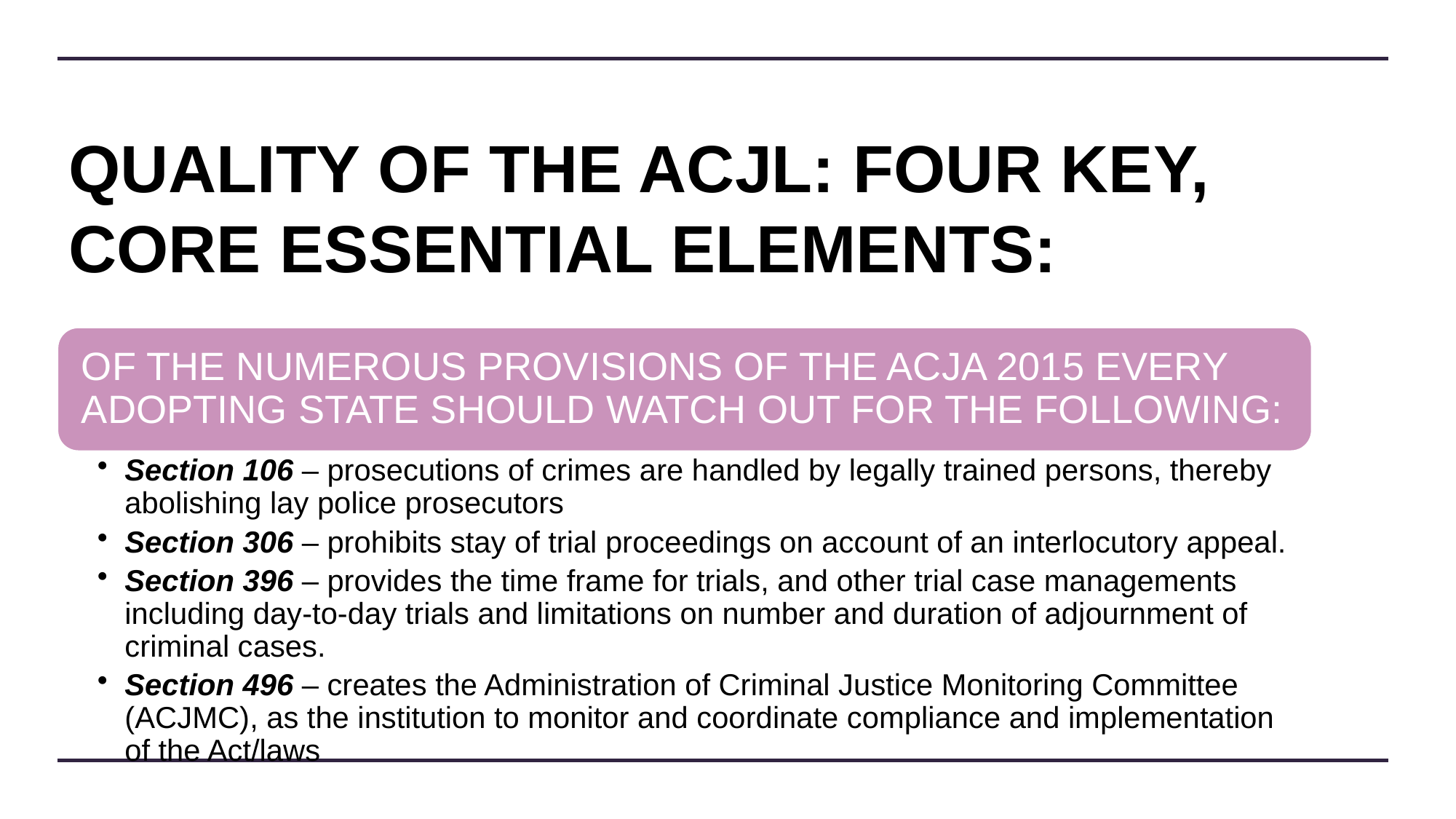

# QUALITY OF THE ACJL: FOUR KEY, CORE ESSENTIAL ELEMENTS:
OF THE NUMEROUS PROVISIONS OF THE ACJA 2015 EVERY ADOPTING STATE SHOULD WATCH OUT FOR THE FOLLOWING:
Section 106 – prosecutions of crimes are handled by legally trained persons, thereby abolishing lay police prosecutors
Section 306 – prohibits stay of trial proceedings on account of an interlocutory appeal.
Section 396 – provides the time frame for trials, and other trial case managements including day-to-day trials and limitations on number and duration of adjournment of criminal cases.
Section 496 – creates the Administration of Criminal Justice Monitoring Committee (ACJMC), as the institution to monitor and coordinate compliance and implementation of the Act/laws